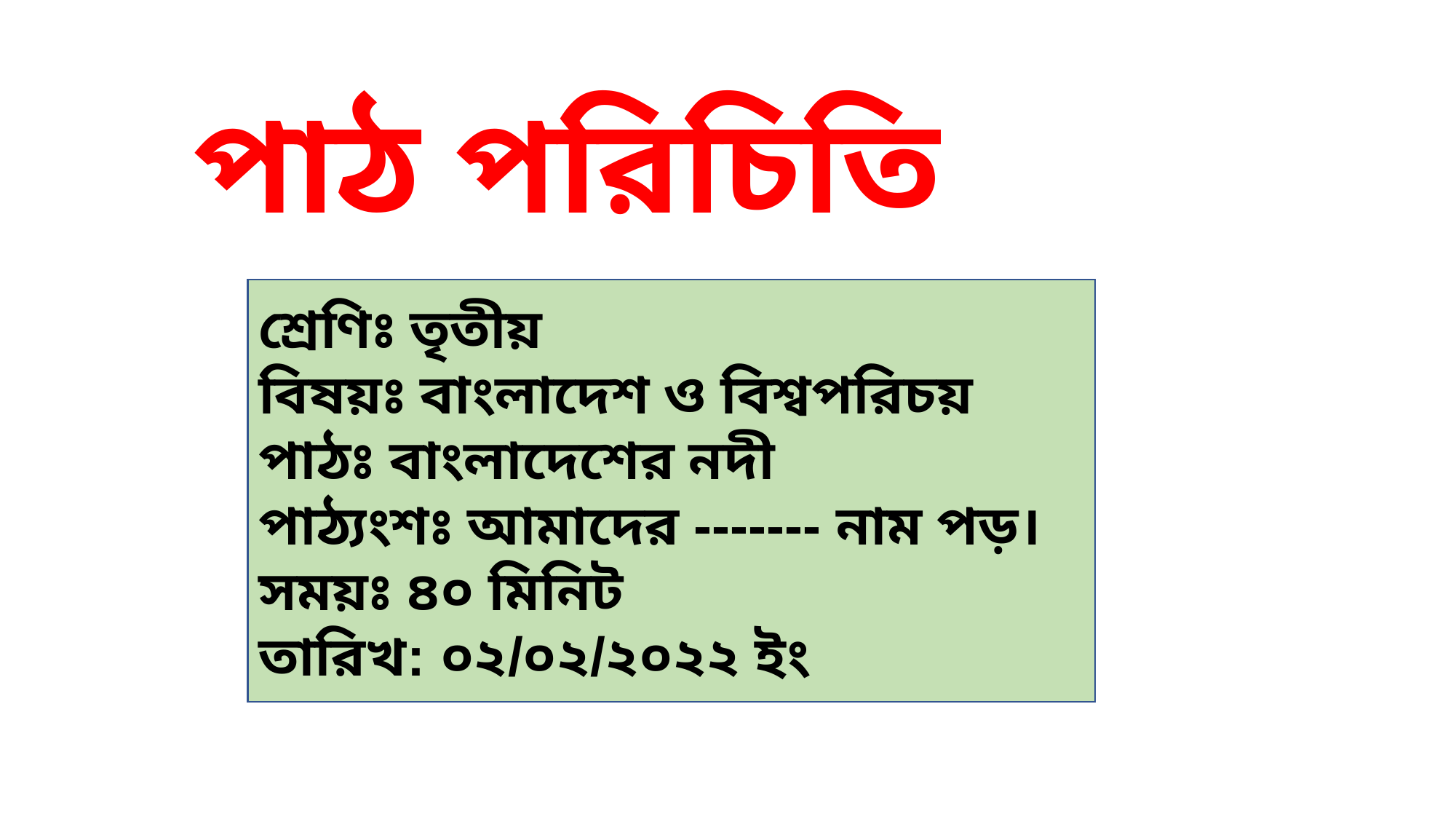

পাঠ পরিচিতি
শ্রেণিঃ তৃতীয়
বিষয়ঃ বাংলাদেশ ও বিশ্বপরিচয়
পাঠঃ বাংলাদেশের নদী
পাঠ্যংশঃ আমাদের ------- নাম পড়।
সময়ঃ ৪০ মিনিট
তারিখ: ০২/০২/২০২২ ইং